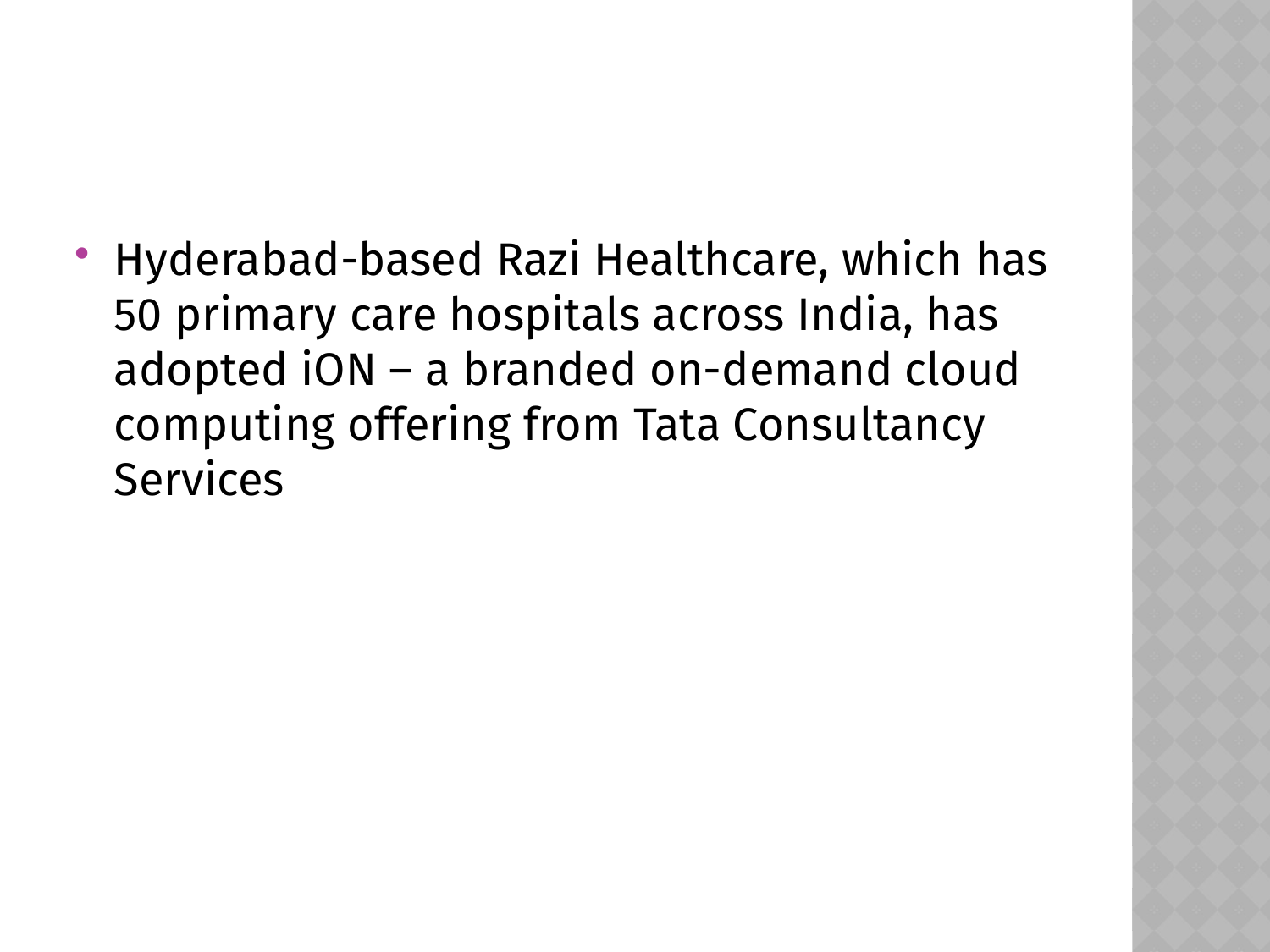

#
Hyderabad-based Razi Healthcare, which has 50 primary care hospitals across India, has adopted iON – a branded on-demand cloud computing offering from Tata Consultancy Services